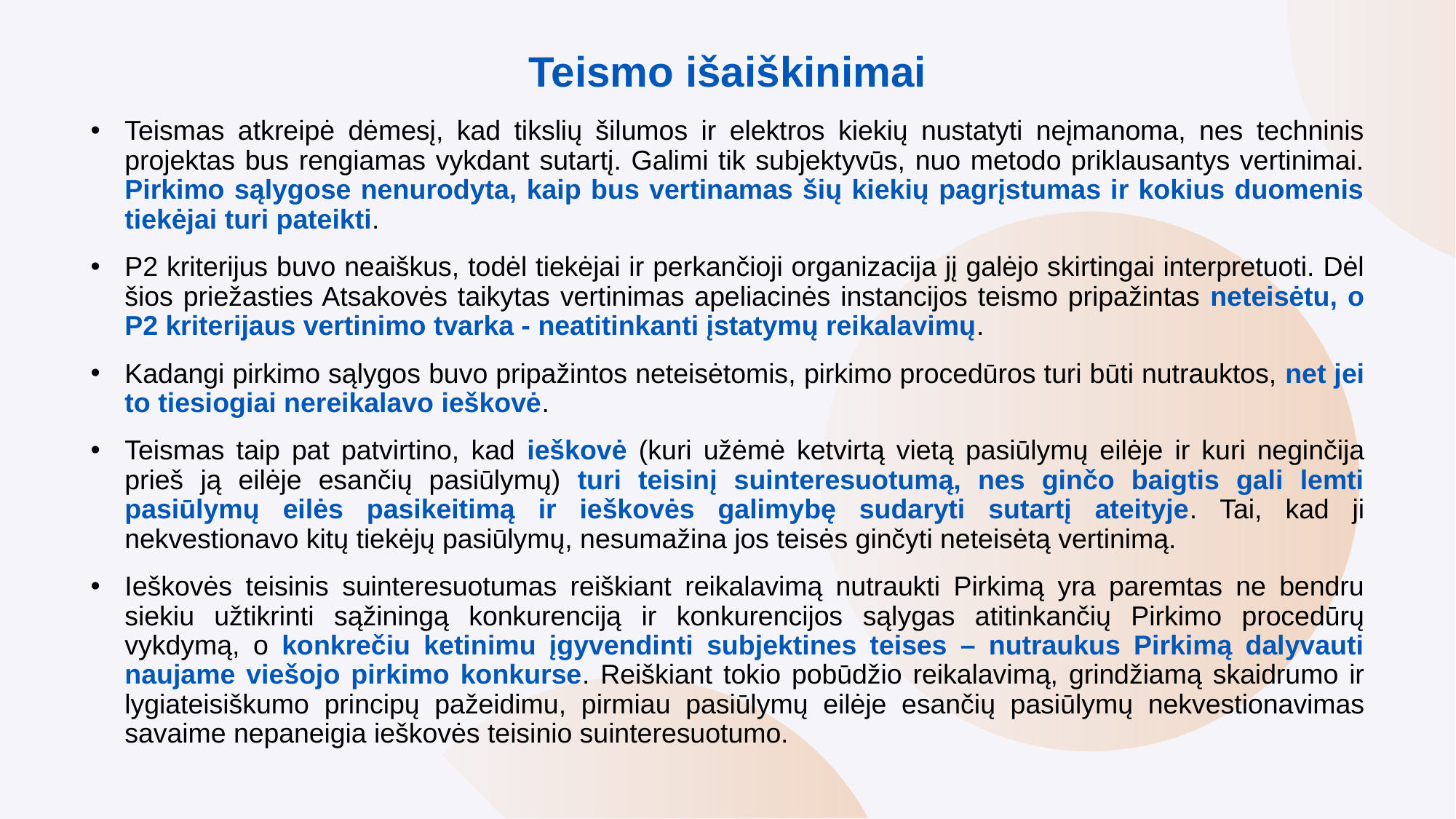

# Teismo išaiškinimai
Teismas atkreipė dėmesį, kad tikslių šilumos ir elektros kiekių nustatyti neįmanoma, nes techninis projektas bus rengiamas vykdant sutartį. Galimi tik subjektyvūs, nuo metodo priklausantys vertinimai. Pirkimo sąlygose nenurodyta, kaip bus vertinamas šių kiekių pagrįstumas ir kokius duomenis tiekėjai turi pateikti.
P2 kriterijus buvo neaiškus, todėl tiekėjai ir perkančioji organizacija jį galėjo skirtingai interpretuoti. Dėl šios priežasties Atsakovės taikytas vertinimas apeliacinės instancijos teismo pripažintas neteisėtu, o P2 kriterijaus vertinimo tvarka - neatitinkanti įstatymų reikalavimų.
Kadangi pirkimo sąlygos buvo pripažintos neteisėtomis, pirkimo procedūros turi būti nutrauktos, net jei to tiesiogiai nereikalavo ieškovė.
Teismas taip pat patvirtino, kad ieškovė (kuri užėmė ketvirtą vietą pasiūlymų eilėje ir kuri neginčija prieš ją eilėje esančių pasiūlymų) turi teisinį suinteresuotumą, nes ginčo baigtis gali lemti pasiūlymų eilės pasikeitimą ir ieškovės galimybę sudaryti sutartį ateityje. Tai, kad ji nekvestionavo kitų tiekėjų pasiūlymų, nesumažina jos teisės ginčyti neteisėtą vertinimą.
Ieškovės teisinis suinteresuotumas reiškiant reikalavimą nutraukti Pirkimą yra paremtas ne bendru siekiu užtikrinti sąžiningą konkurenciją ir konkurencijos sąlygas atitinkančių Pirkimo procedūrų vykdymą, o konkrečiu ketinimu įgyvendinti subjektines teises – nutraukus Pirkimą dalyvauti naujame viešojo pirkimo konkurse. Reiškiant tokio pobūdžio reikalavimą, grindžiamą skaidrumo ir lygiateisiškumo principų pažeidimu, pirmiau pasiūlymų eilėje esančių pasiūlymų nekvestionavimas savaime nepaneigia ieškovės teisinio suinteresuotumo.